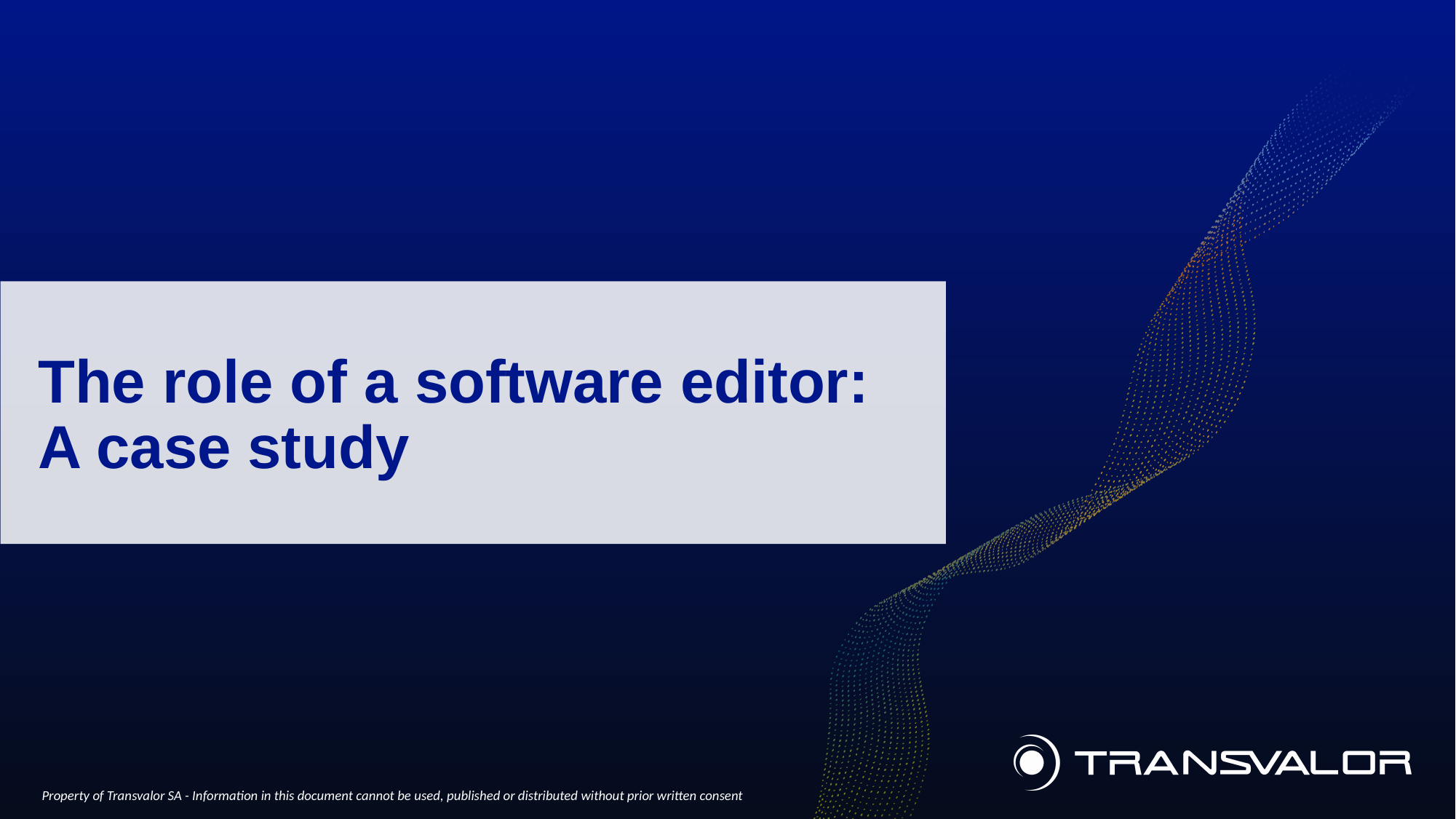

# The role of a software editor: A case study